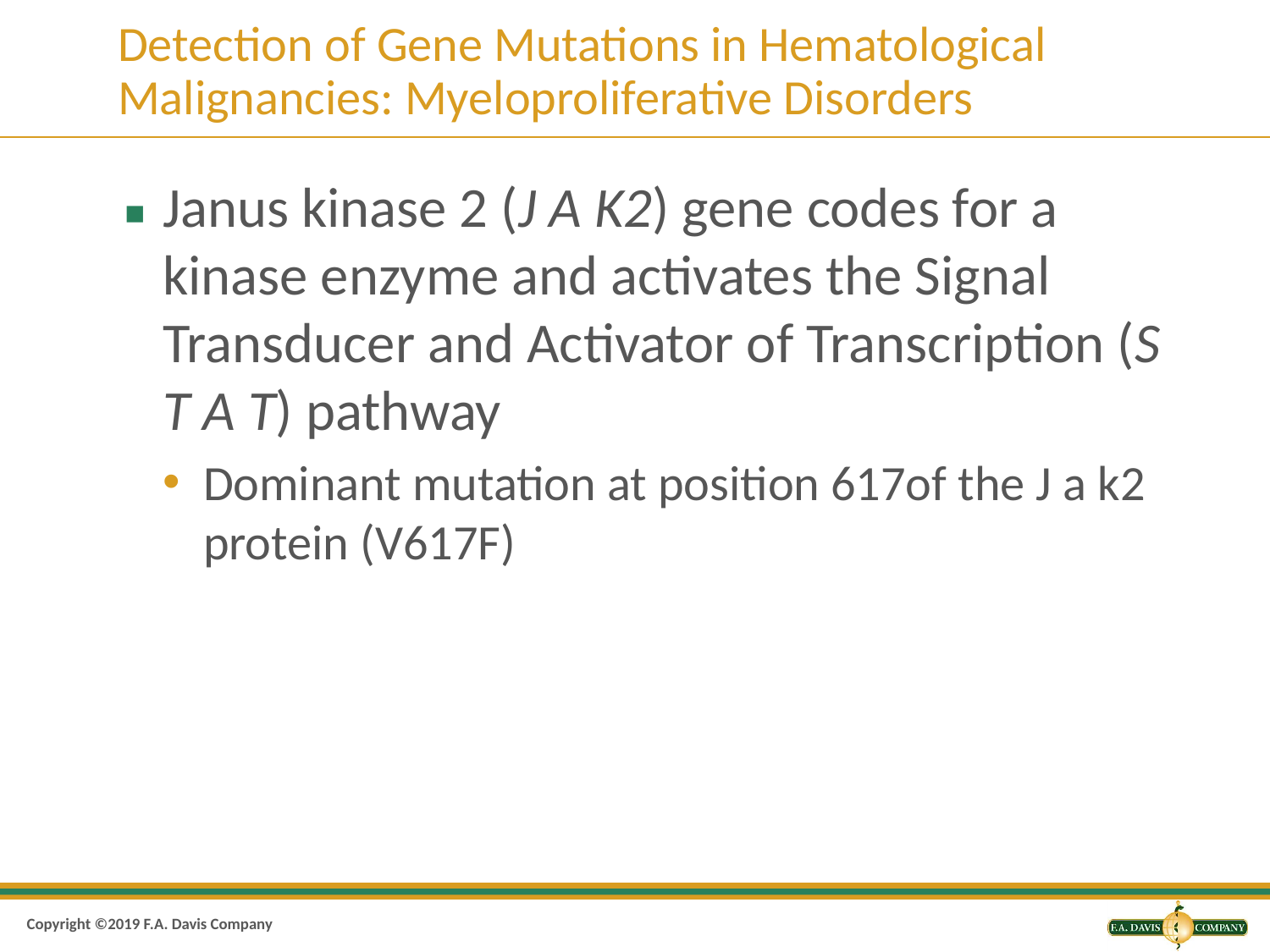

# Detection of Gene Mutations in Hematological Malignancies: Myeloproliferative Disorders
Janus kinase 2 (J A K2) gene codes for a kinase enzyme and activates the Signal Transducer and Activator of Transcription (S T A T) pathway
Dominant mutation at position 617of the J a k2 protein (V617F)